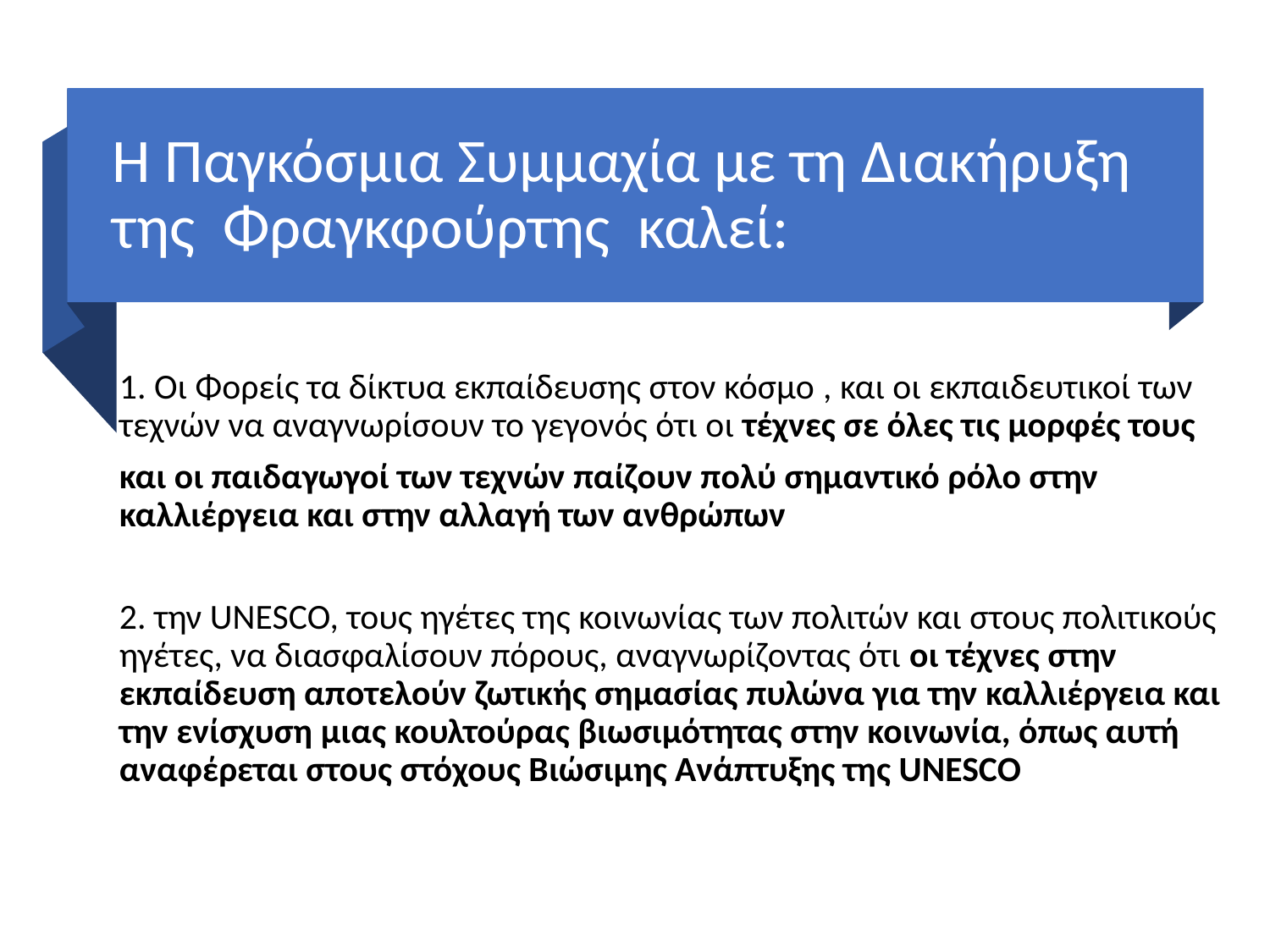

# Η Παγκόσμια Συμμαχία με τη Διακήρυξη της  Φραγκφούρτης  καλεί:

1. Οι Φορείς τα δίκτυα εκπαίδευσης στον κόσμο , και οι εκπαιδευτικοί των τεχνών να αναγνωρίσουν το γεγονός ότι οι τέχνες σε όλες τις μορφές τους
και οι παιδαγωγοί των τεχνών παίζουν πολύ σημαντικό ρόλο στην καλλιέργεια και στην αλλαγή των ανθρώπων

2. την UNESCO, τους ηγέτες της κοινωνίας των πολιτών και στους πολιτικούς ηγέτες, να διασφαλίσουν πόρους, αναγνωρίζοντας ότι οι τέχνες στην εκπαίδευση αποτελούν ζωτικής σημασίας πυλώνα για την καλλιέργεια και την ενίσχυση μιας κουλτούρας βιωσιμότητας στην κοινωνία, όπως αυτή αναφέρεται στους στόχους Βιώσιμης Ανάπτυξης της UNESCO